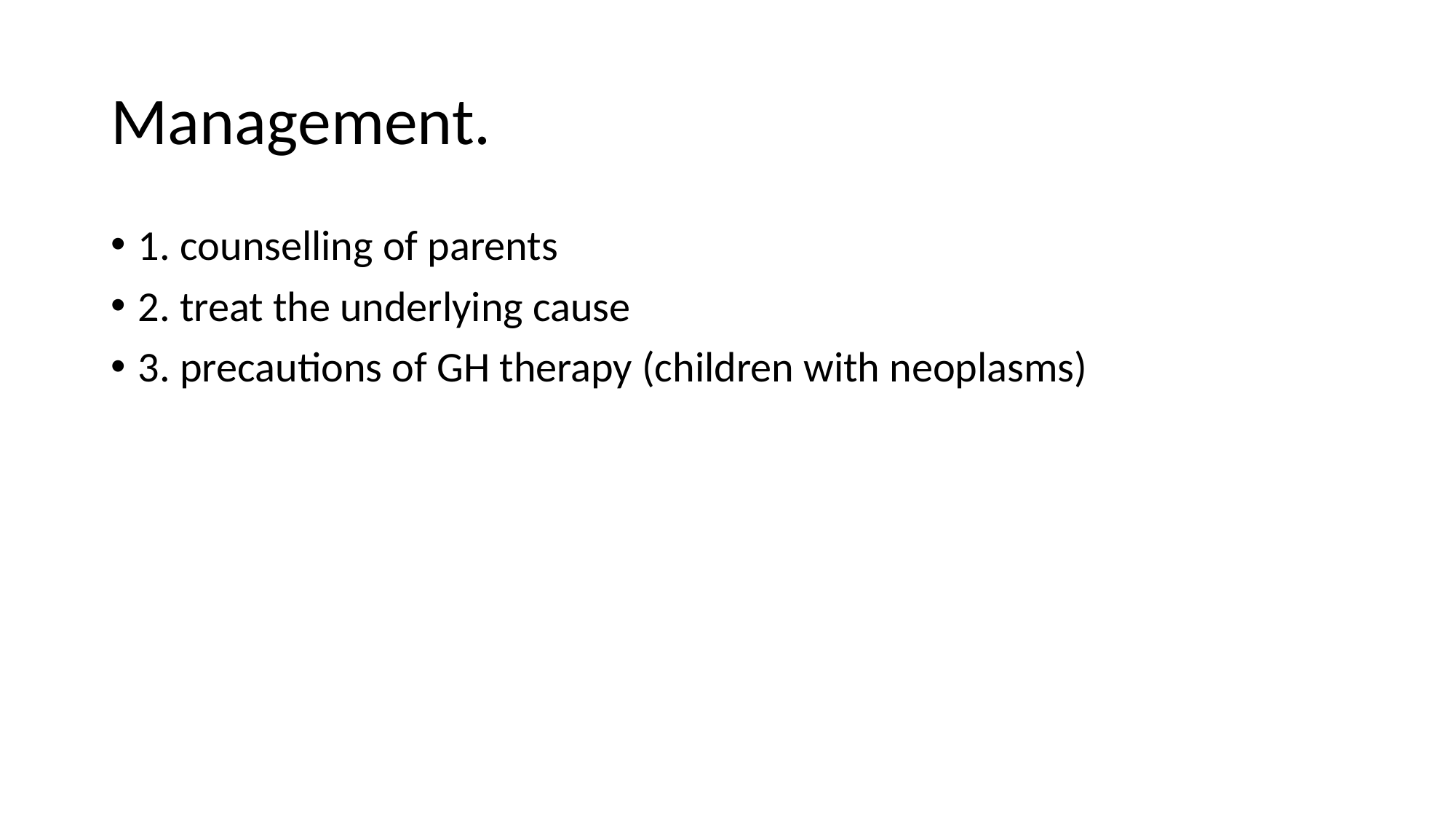

# Management.
1. counselling of parents
2. treat the underlying cause
3. precautions of GH therapy (children with neoplasms)